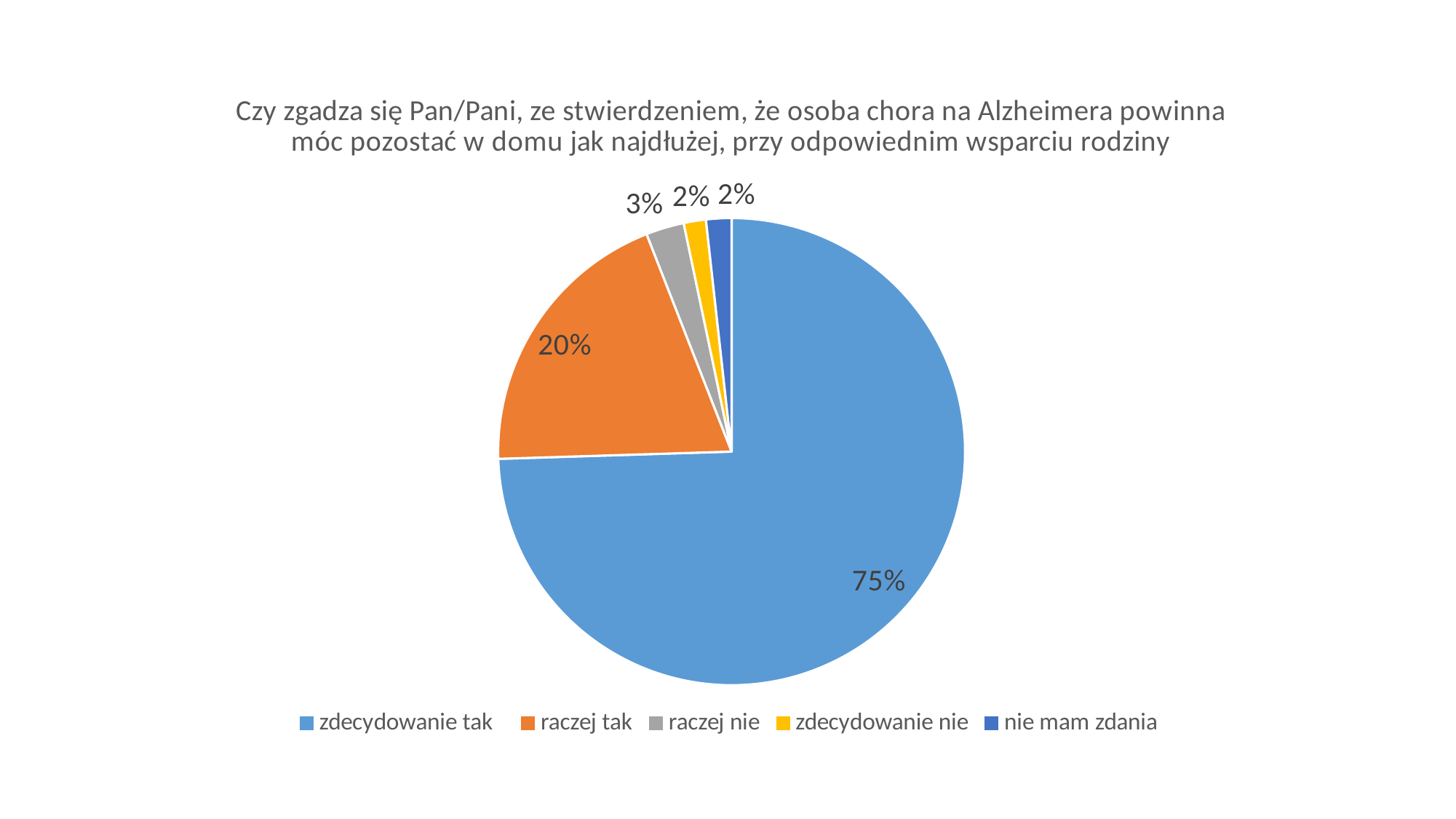

### Chart: Czy zgadza się Pan/Pani, ze stwierdzeniem, że osoba chora na Alzheimera powinna
móc pozostać w domu jak najdłużej, przy odpowiednim wsparciu rodziny

| Category |  |
|---|---|
| zdecydowanie tak   | 339.0 |
| raczej tak | 89.0 |
| raczej nie | 12.0 |
| zdecydowanie nie | 7.0 |
| nie mam zdania  | 8.0 |